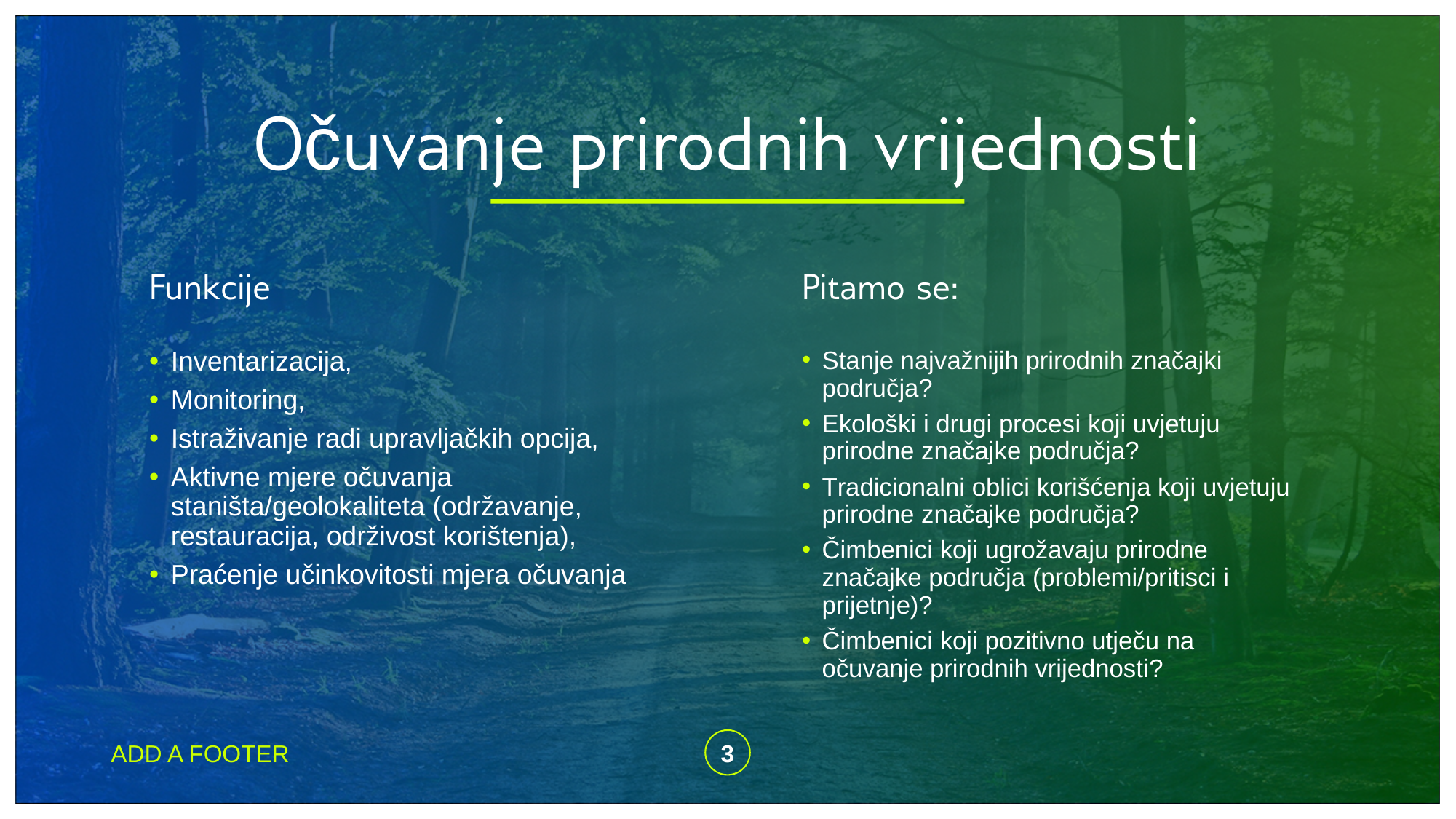

# Očuvanje prirodnih vrijednosti
Pitamo se:
Funkcije
Inventarizacija,
Monitoring,
Istraživanje radi upravljačkih opcija,
Aktivne mjere očuvanja staništa/geolokaliteta (održavanje, restauracija, održivost korištenja),
Praćenje učinkovitosti mjera očuvanja
Stanje najvažnijih prirodnih značajki područja?
Ekološki i drugi procesi koji uvjetuju prirodne značajke područja?
Tradicionalni oblici korišćenja koji uvjetuju prirodne značajke područja?
Čimbenici koji ugrožavaju prirodne značajke područja (problemi/pritisci i prijetnje)?
Čimbenici koji pozitivno utječu na očuvanje prirodnih vrijednosti?
ADD A FOOTER
3